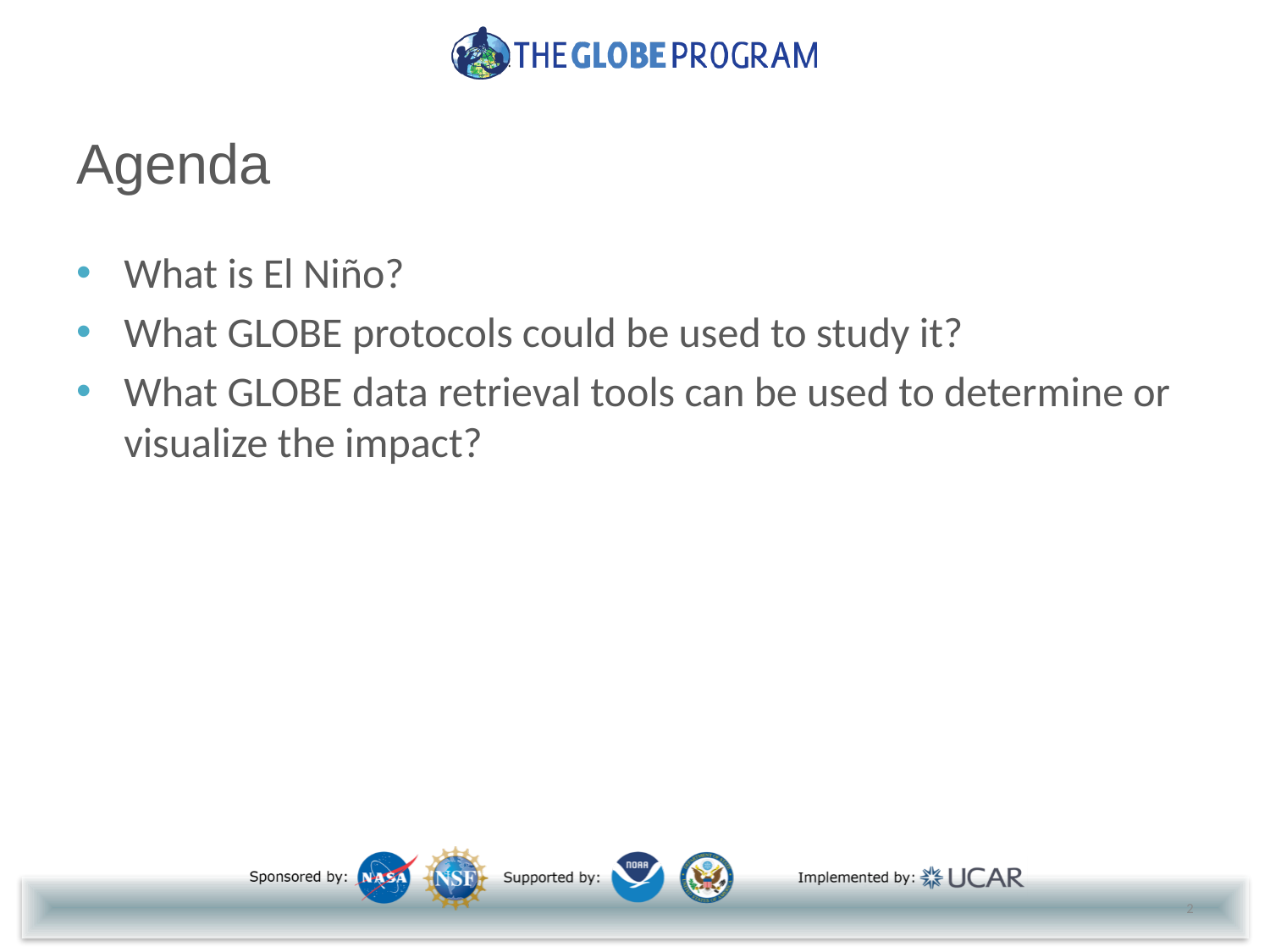

# Agenda
What is El Niño?
What GLOBE protocols could be used to study it?
What GLOBE data retrieval tools can be used to determine or visualize the impact?
2